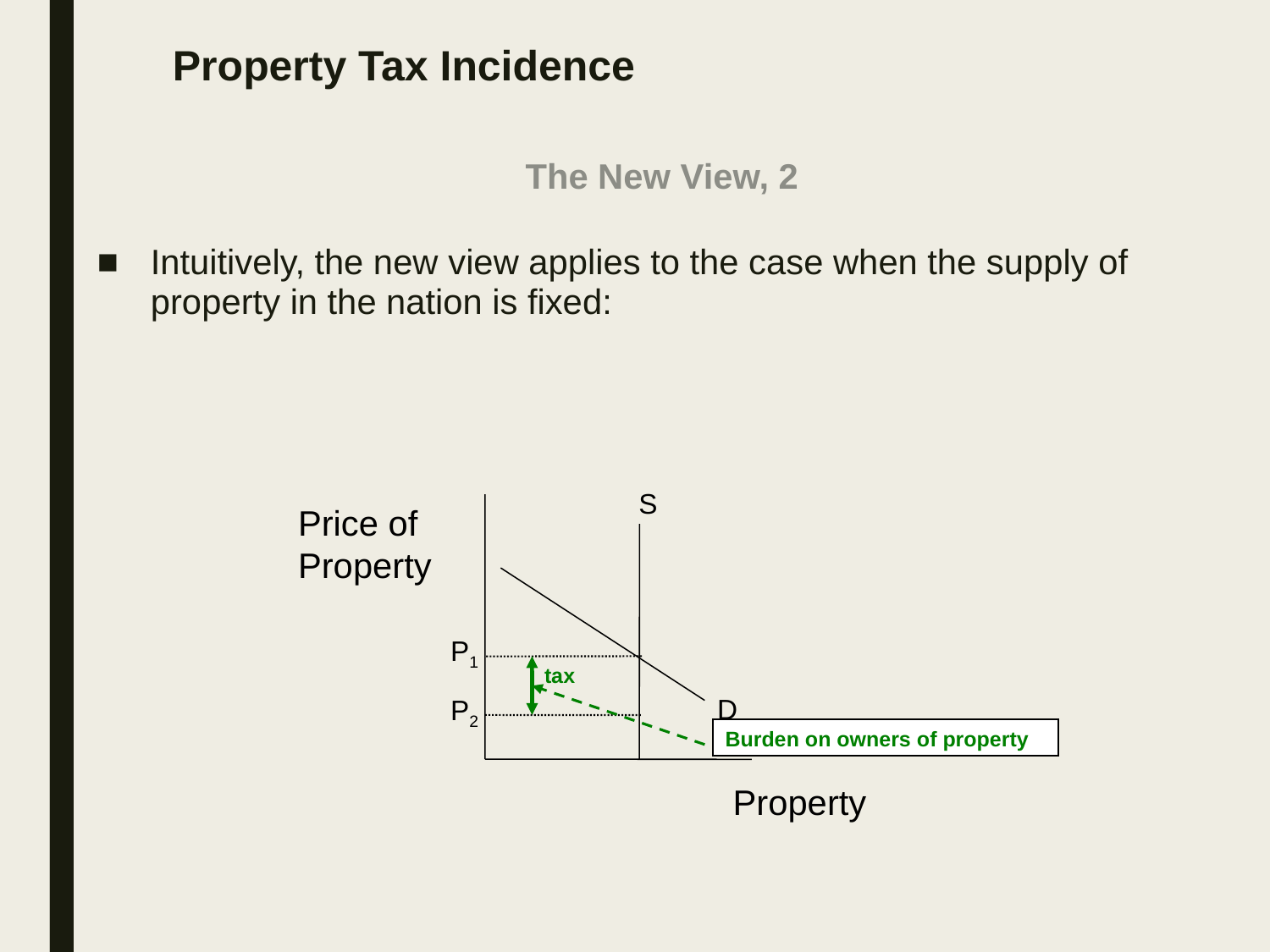

# Property Tax Incidence
The New View, 2

Intuitively, the new view applies to the case when the supply of property in the nation is fixed:

S
Price of Property

P1

tax
P2

D

Burden on owners of property

Property